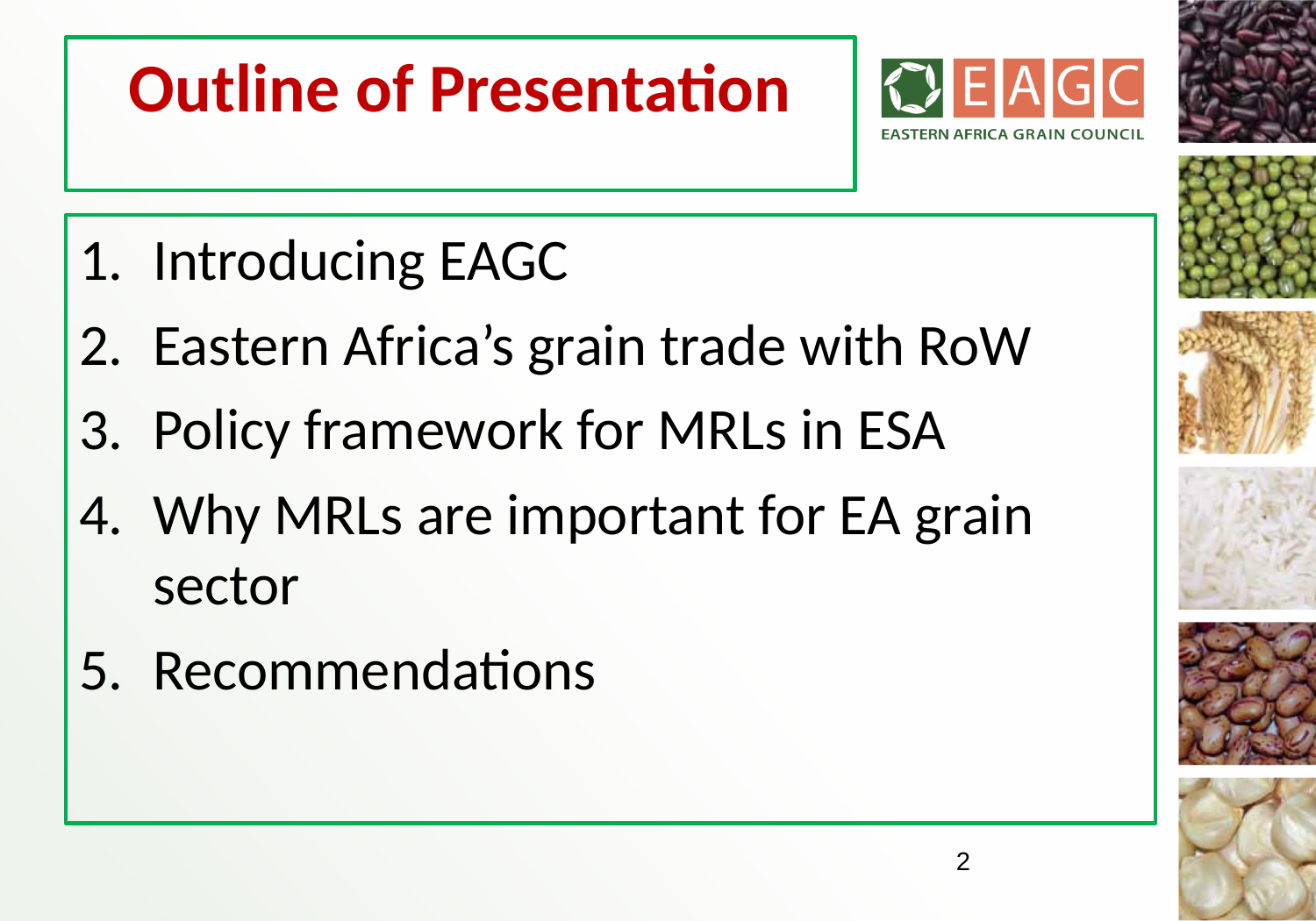

# Outline of Presentation
Introducing EAGC
Eastern Africa’s grain trade with RoW
Policy framework for MRLs in ESA
Why MRLs are important for EA grain sector
Recommendations

2